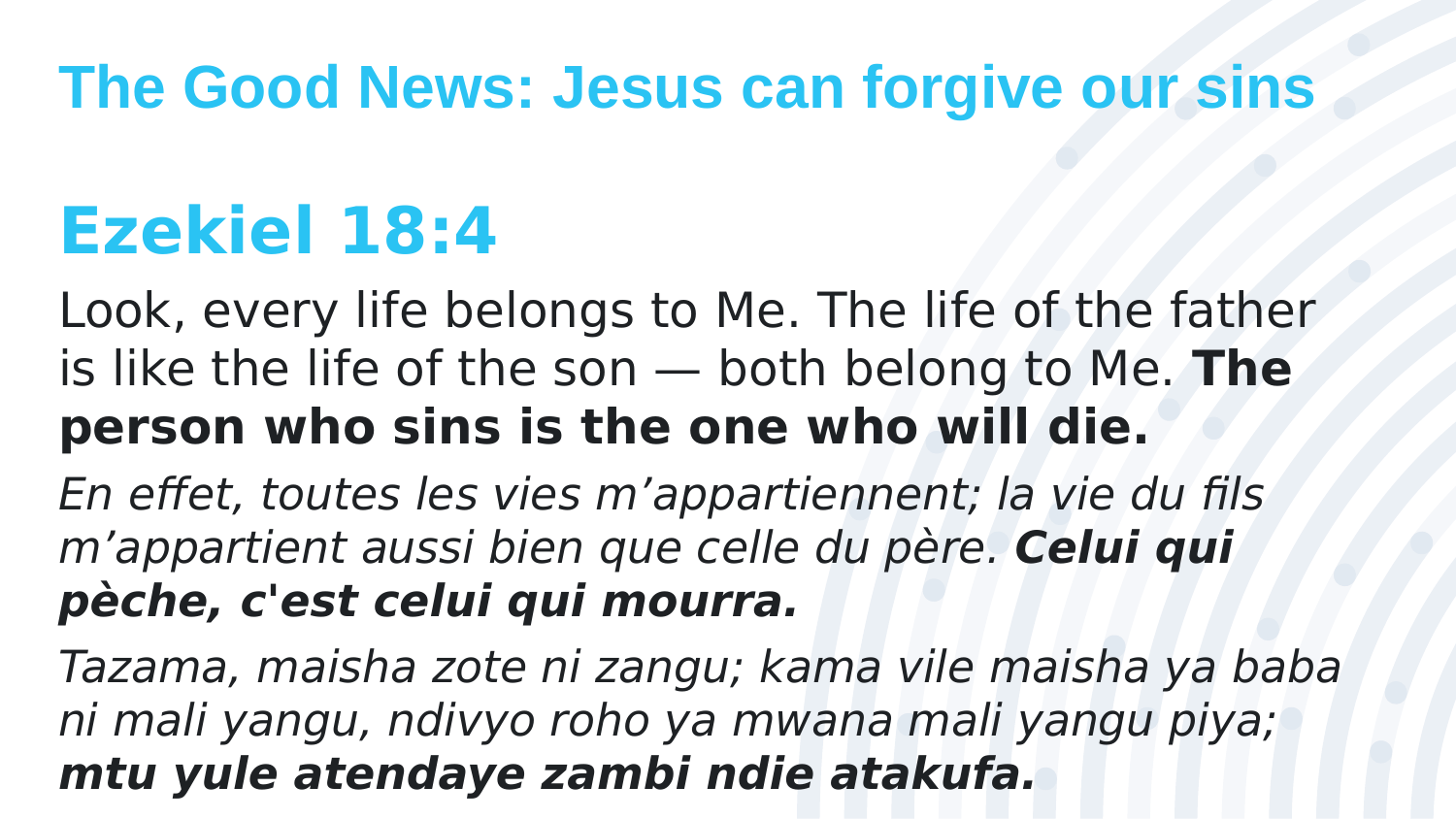

# The Good News: Jesus can forgive our sins
Ezekiel 18:4
Look, every life belongs to Me. The life of the father is like the life of the son — both belong to Me. The person who sins is the one who will die.
En effet, toutes les vies m’appartiennent; la vie du fils m’appartient aussi bien que celle du père. Celui qui pèche, c'est celui qui mourra.
Tazama, maisha zote ni zangu; kama vile maisha ya baba ni mali yangu, ndivyo roho ya mwana mali yangu piya; mtu yule atendaye zambi ndie atakufa.
53